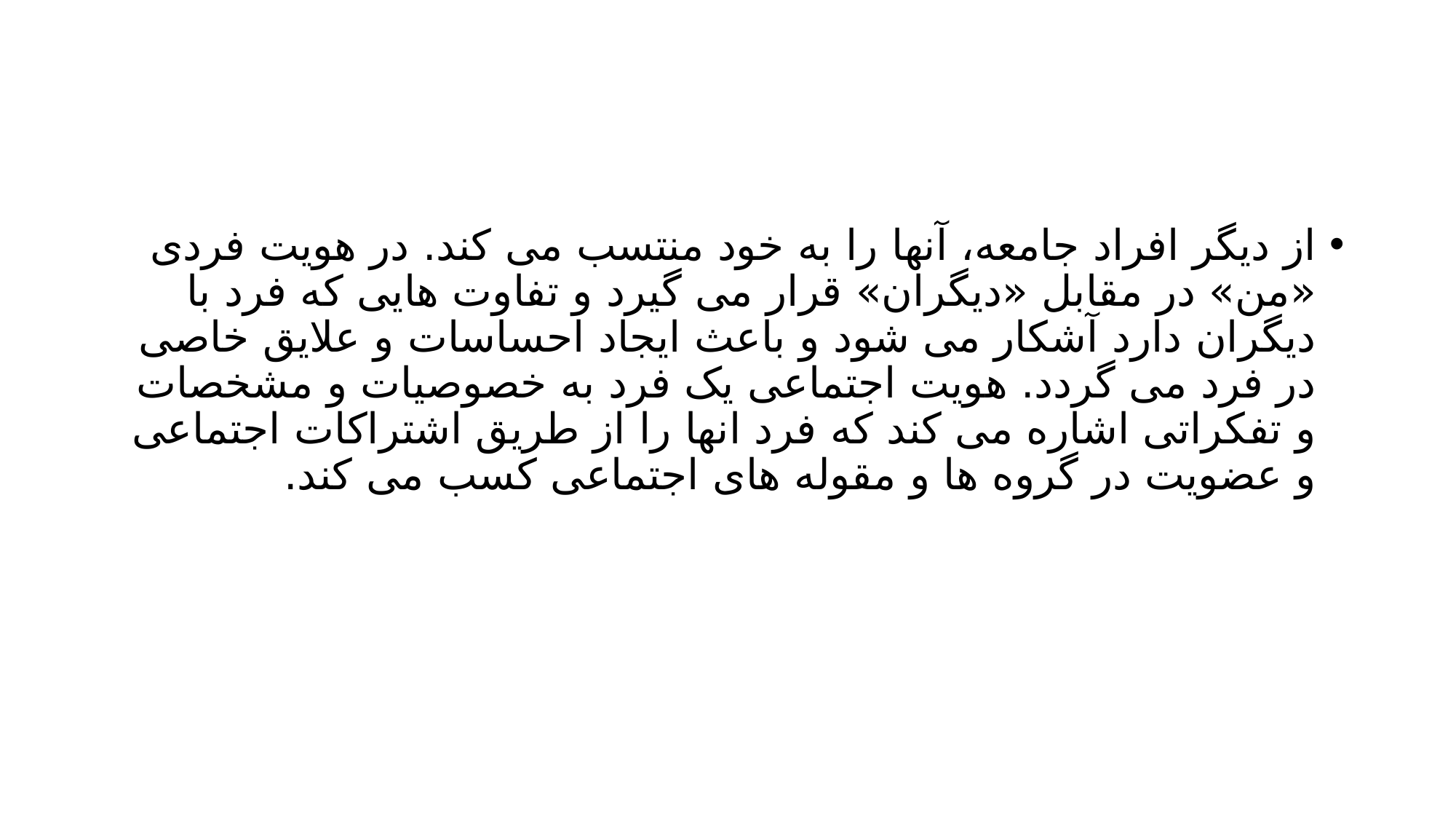

#
از دیگر افراد جامعه، آنها را به خود منتسب می کند. در هویت فردی «من» در مقابل «دیگران» قرار می گیرد و تفاوت هایی که فرد با دیگران دارد آشکار می شود و باعث ایجاد احساسات و علایق خاصی در فرد می گردد. هویت اجتماعی یک فرد به خصوصیات و مشخصات و تفکراتی اشاره می کند که فرد انها را از طریق اشتراکات اجتماعی و عضویت در گروه ها و مقوله های اجتماعی کسب می کند.